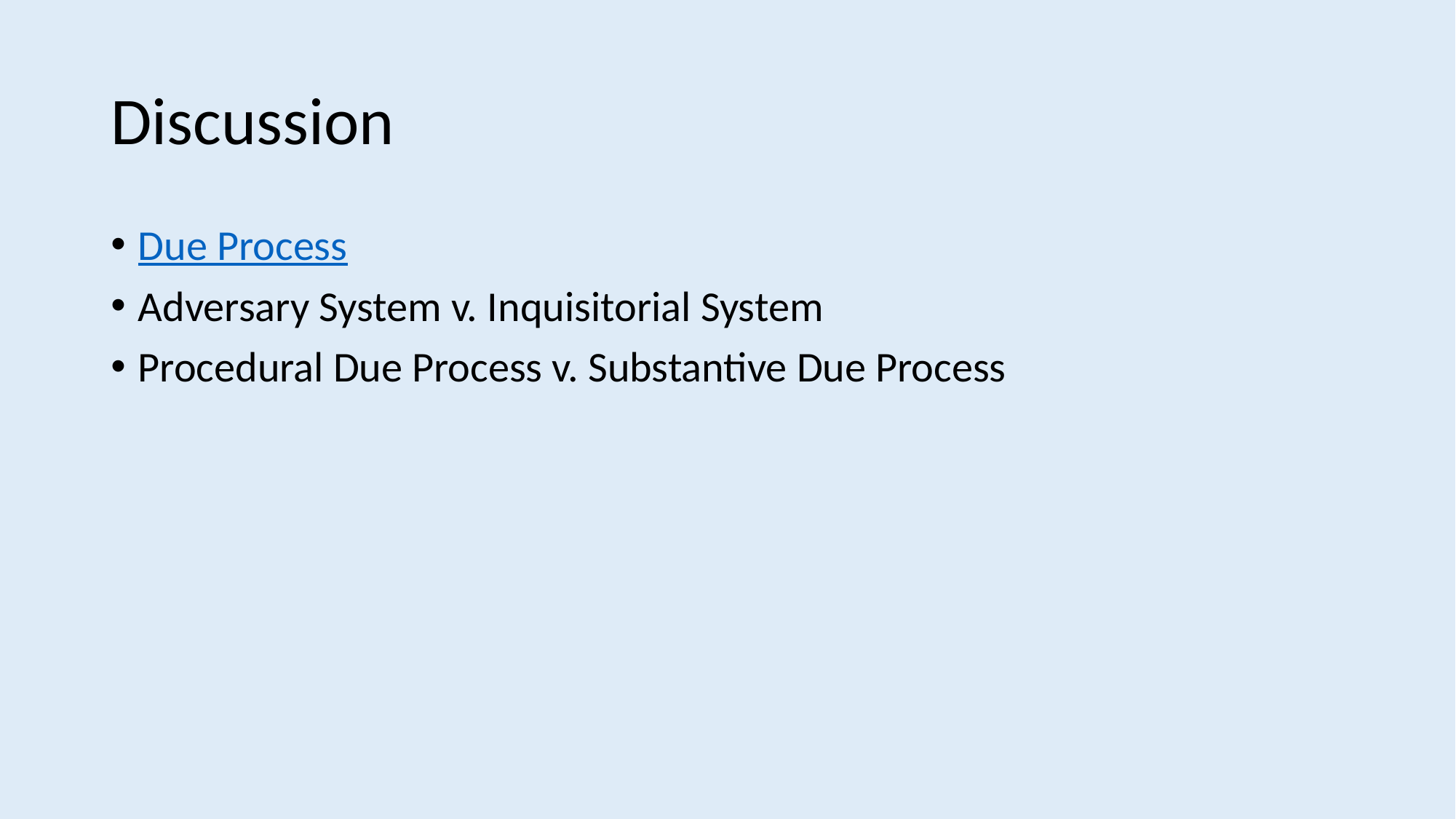

# Discussion
Due Process
Adversary System v. Inquisitorial System
Procedural Due Process v. Substantive Due Process